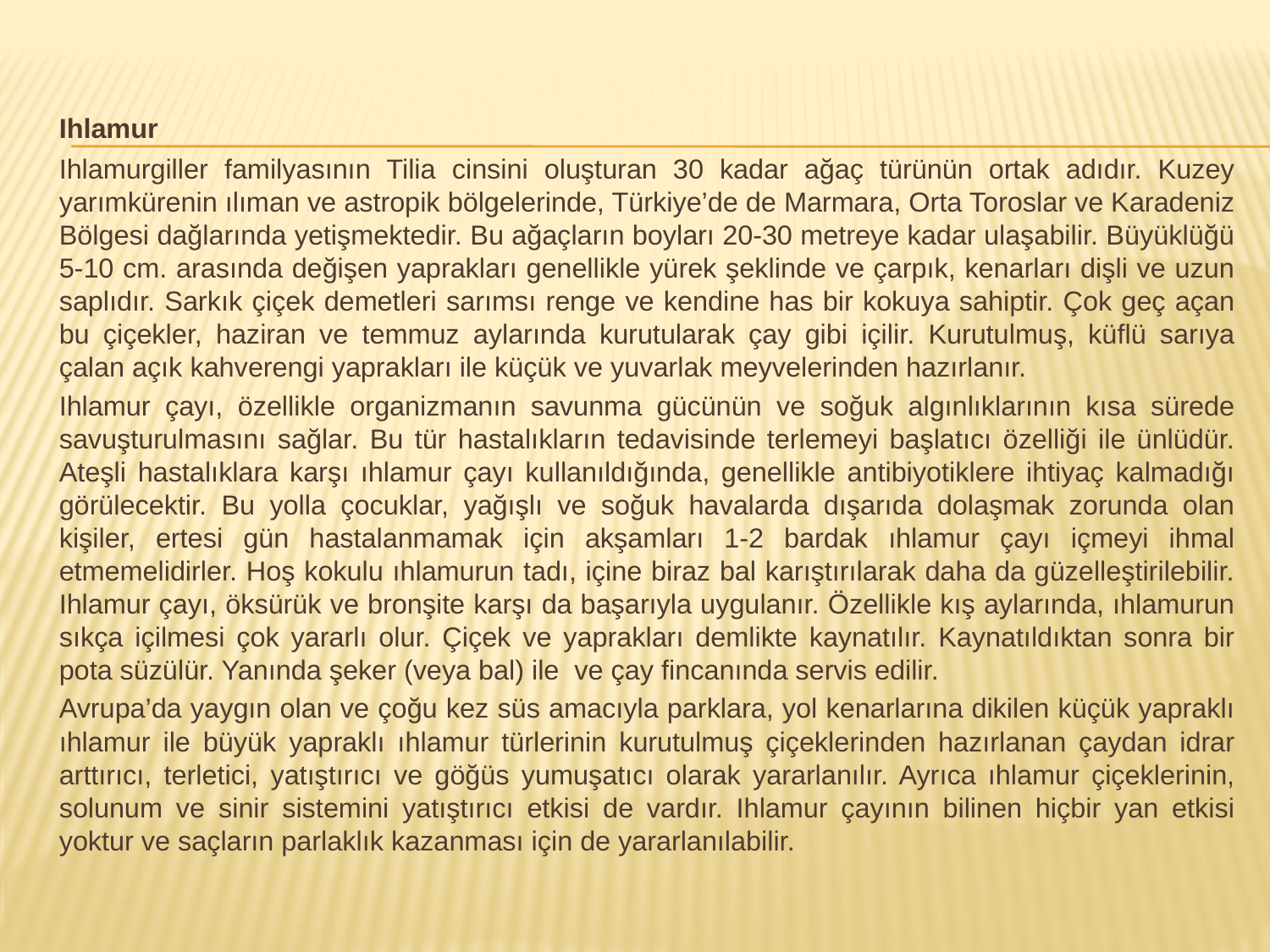

Ihlamur
		Ihlamurgiller familyasının Tilia cinsini oluşturan 30 kadar ağaç türünün ortak adıdır. Kuzey yarımkürenin ılıman ve astropik bölgelerinde, Türkiye’de de Marmara, Orta Toroslar ve Karadeniz Bölgesi dağlarında yetişmektedir. Bu ağaçların boyları 20-30 metreye kadar ulaşabilir. Büyüklüğü 5-10 cm. arasında değişen yaprakları genellikle yürek şeklinde ve çarpık, kenarları dişli ve uzun saplıdır. Sarkık çiçek demetleri sarımsı renge ve kendine has bir kokuya sahiptir. Çok geç açan bu çiçekler, haziran ve temmuz aylarında kurutularak çay gibi içilir. Kurutulmuş, küflü sarıya çalan açık kahverengi yaprakları ile küçük ve yuvarlak meyvelerinden hazırlanır.
		Ihlamur çayı, özellikle organizmanın savunma gücünün ve soğuk algınlıklarının kısa sürede savuşturulmasını sağlar. Bu tür hastalıkların tedavisinde terlemeyi başlatıcı özelliği ile ünlüdür. Ateşli hastalıklara karşı ıhlamur çayı kullanıldığında, genellikle antibiyotiklere ihtiyaç kalmadığı görülecektir. Bu yolla çocuklar, yağışlı ve soğuk havalarda dışarıda dolaşmak zorunda olan kişiler, ertesi gün hastalanmamak için akşamları 1-2 bardak ıhlamur çayı içmeyi ihmal etmemelidirler. Hoş kokulu ıhlamurun tadı, içine biraz bal karıştırılarak daha da güzelleştirilebilir. Ihlamur çayı, öksürük ve bronşite karşı da başarıyla uygulanır. Özellikle kış aylarında, ıhlamurun sıkça içilmesi çok yararlı olur. Çiçek ve yaprakları demlikte kaynatılır. Kaynatıldıktan sonra bir pota süzülür. Yanında şeker (veya bal) ile  ve çay fincanında servis edilir.
		Avrupa’da yaygın olan ve çoğu kez süs amacıyla parklara, yol kenarlarına dikilen küçük yapraklı ıhlamur ile büyük yapraklı ıhlamur türlerinin kurutulmuş çiçeklerinden hazırlanan çaydan idrar arttırıcı, terletici, yatıştırıcı ve göğüs yumuşatıcı olarak yararlanılır. Ayrıca ıhlamur çiçeklerinin, solunum ve sinir sistemini yatıştırıcı etkisi de vardır. Ihlamur çayının bilinen hiçbir yan etkisi yoktur ve saçların parlaklık kazanması için de yararlanılabilir.